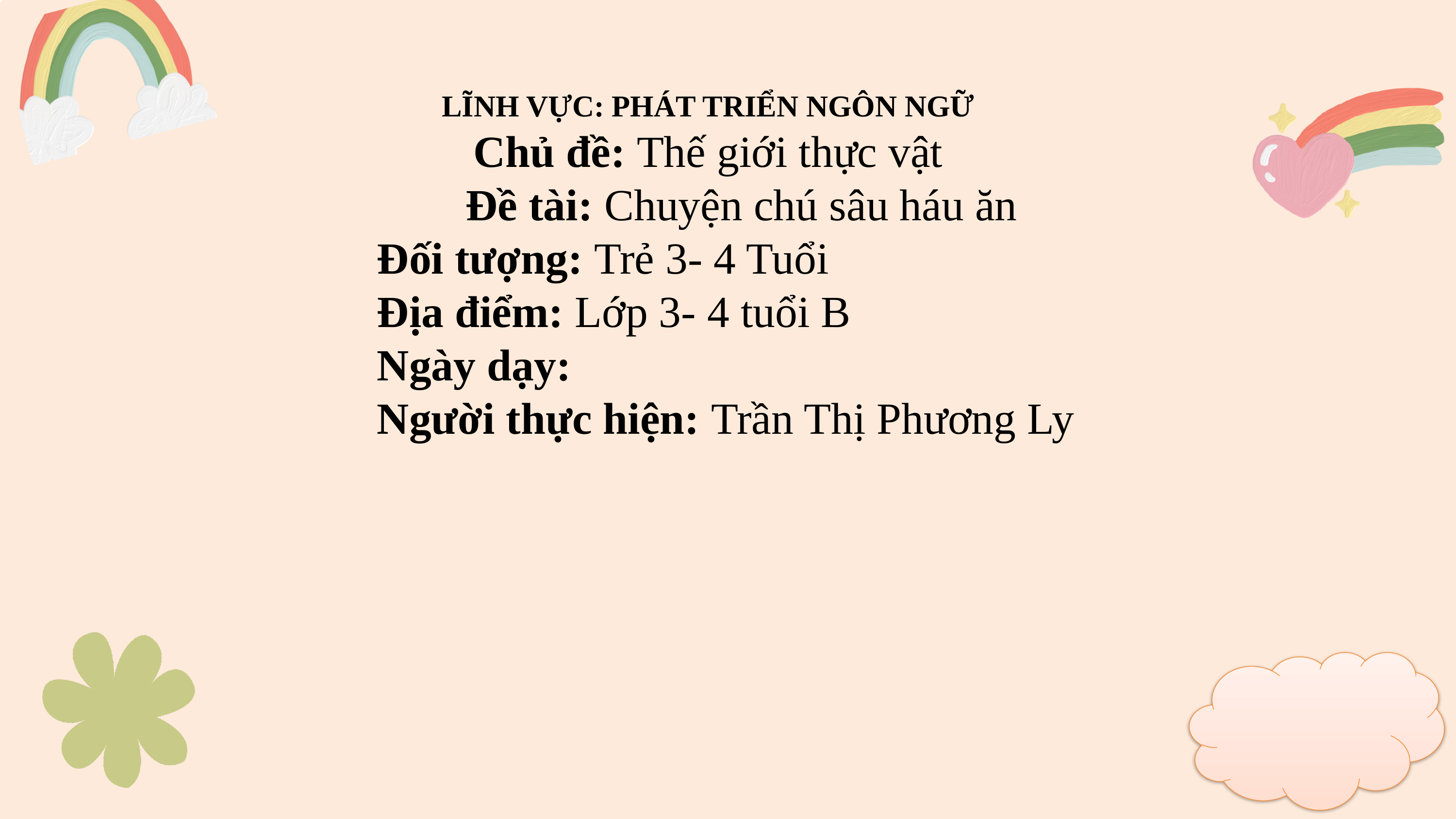

LĨNH VỰC: PHÁT TRIỂN NGÔN NGỮ
Chủ đề: Thế giới thực vật
      Đề tài: Chuyện chú sâu háu ăn
                 Đối tượng: Trẻ 3- 4 Tuổi
                 Địa điểm: Lớp 3- 4 tuổi B
                 Ngày dạy:
                 Người thực hiện: Trần Thị Phương Ly

LĨNH VỰC: PHÁT TRIỂN TÌNH CẢM KỸ NĂNG XÃ HỘI VÀ THẨM MỸ

Chủ đề: Các cô các bác trong trường
        Đề tài: Dạy trẻ kỹ năng chào hỏi lễ phép
            Nội dung tích hợp:
            Thơ: Cô và mẹ
               Âm nhạc: My Diary, Tiếng chào theo em
Đối tượng: Trẻ 24-36 tháng tuổi
      Địa điểm: Nhóm 24-36 tháng tuổi C
         Người thực hiện: Trịnh Thị Thu Hằng